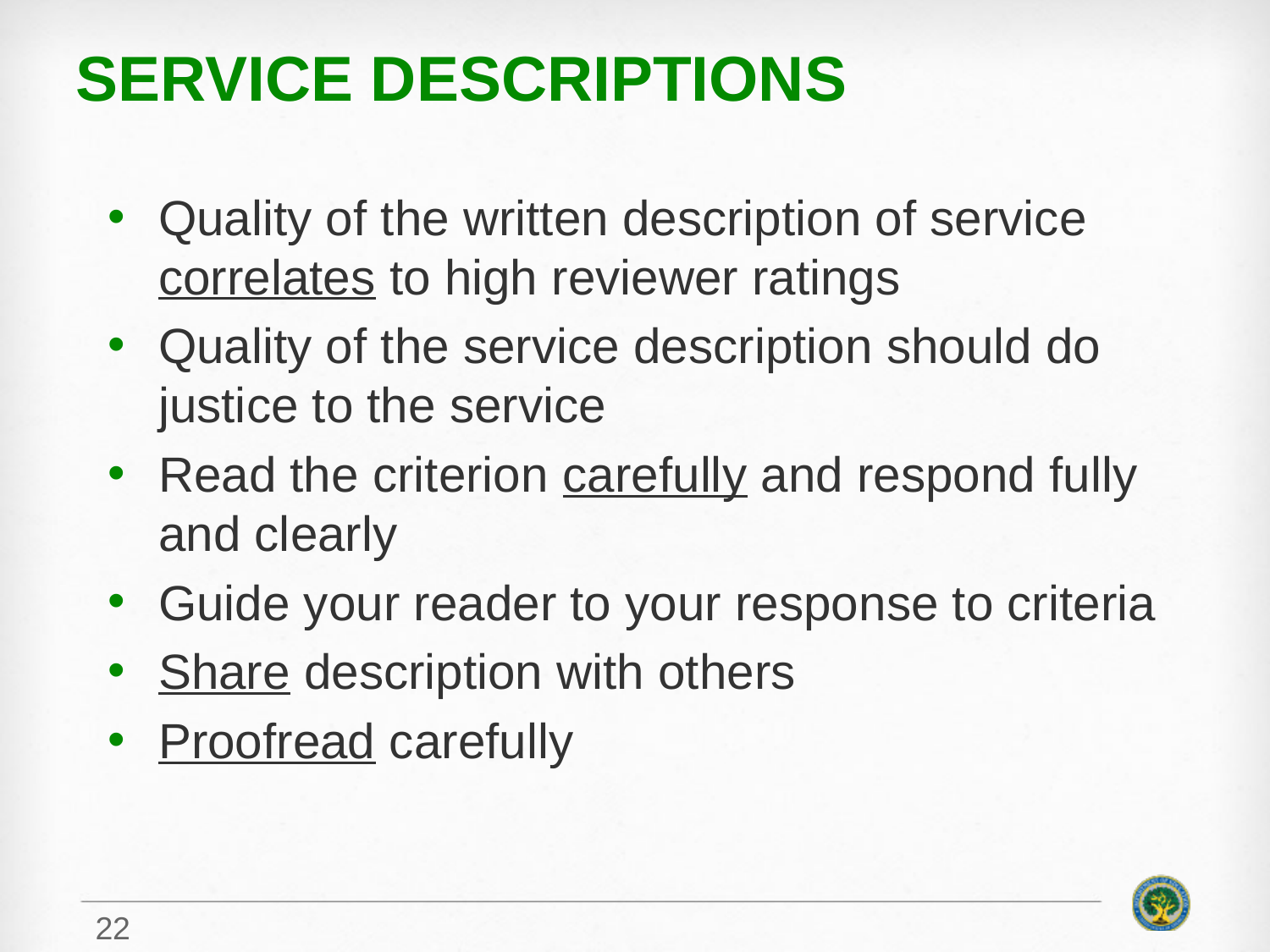

# Service Descriptions
Quality of the written description of service correlates to high reviewer ratings
Quality of the service description should do justice to the service
Read the criterion carefully and respond fully and clearly
Guide your reader to your response to criteria
Share description with others
Proofread carefully
22